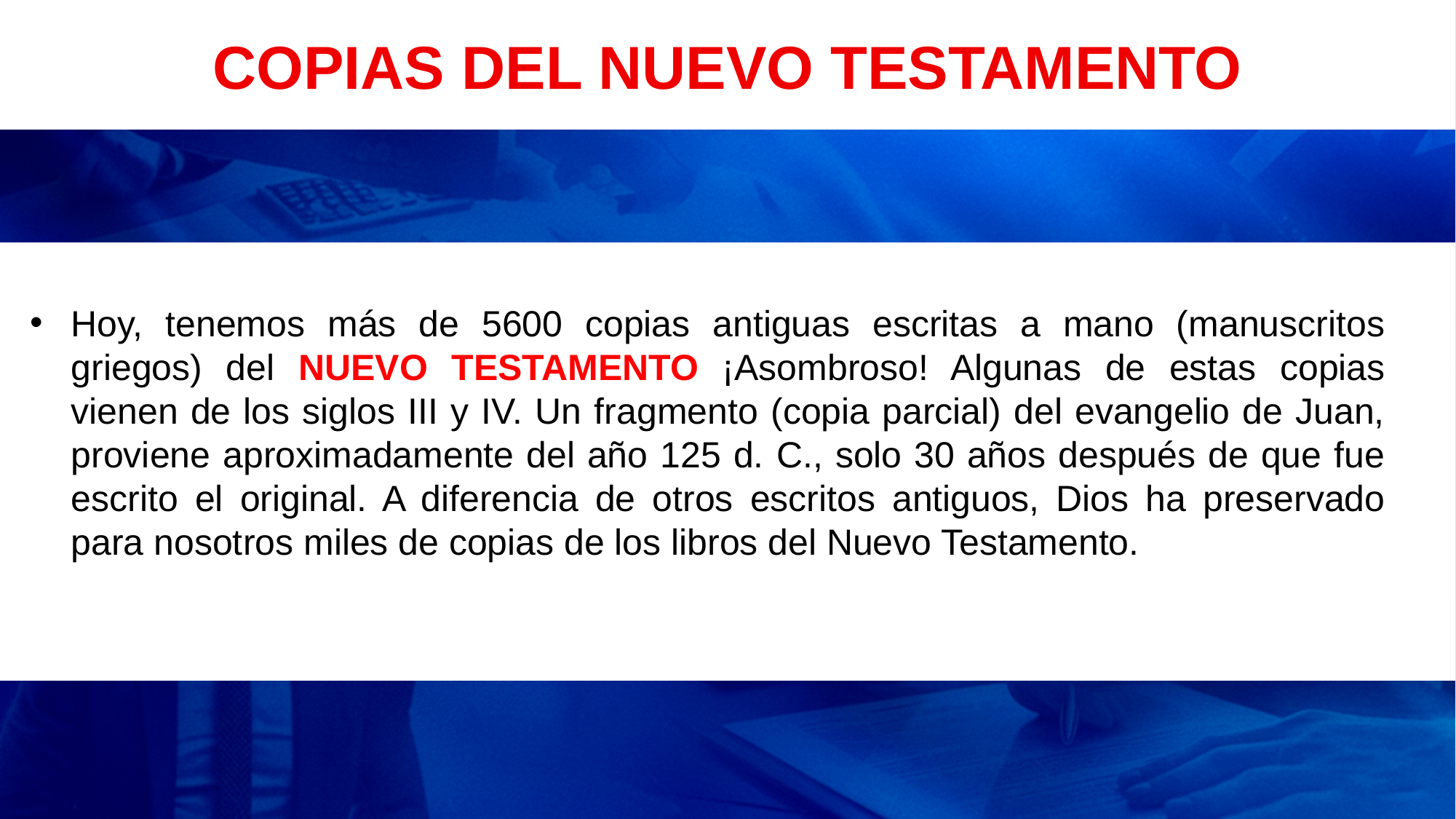

COPIAS DEL NUEVO TESTAMENTO

Hoy, tenemos más de 5600 copias antiguas escritas a mano (manuscritos griegos) del NUEVO TESTAMENTO ¡Asombroso! Algunas de estas copias vienen de los siglos III y IV. Un fragmento (copia parcial) del evangelio de Juan, proviene aproximadamente del año 125 d. C., solo 30 años después de que fue escrito el original. A diferencia de otros escritos antiguos, Dios ha preservado para nosotros miles de copias de los libros del Nuevo Testamento.